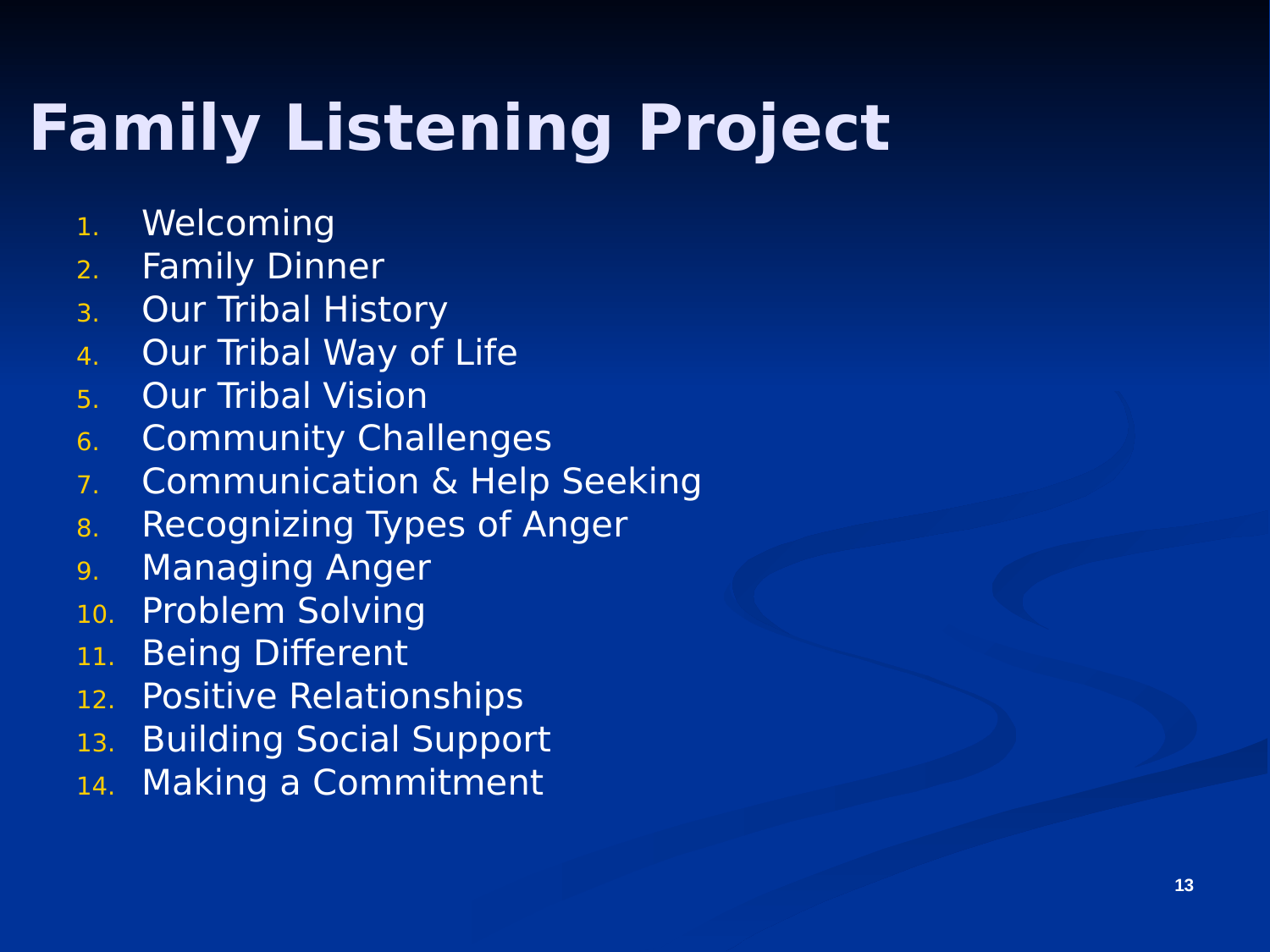

Family Listening Project
Welcoming
Family Dinner
Our Tribal History
Our Tribal Way of Life
Our Tribal Vision
Community Challenges
Communication & Help Seeking
Recognizing Types of Anger
Managing Anger
Problem Solving
Being Different
Positive Relationships
Building Social Support
Making a Commitment

13